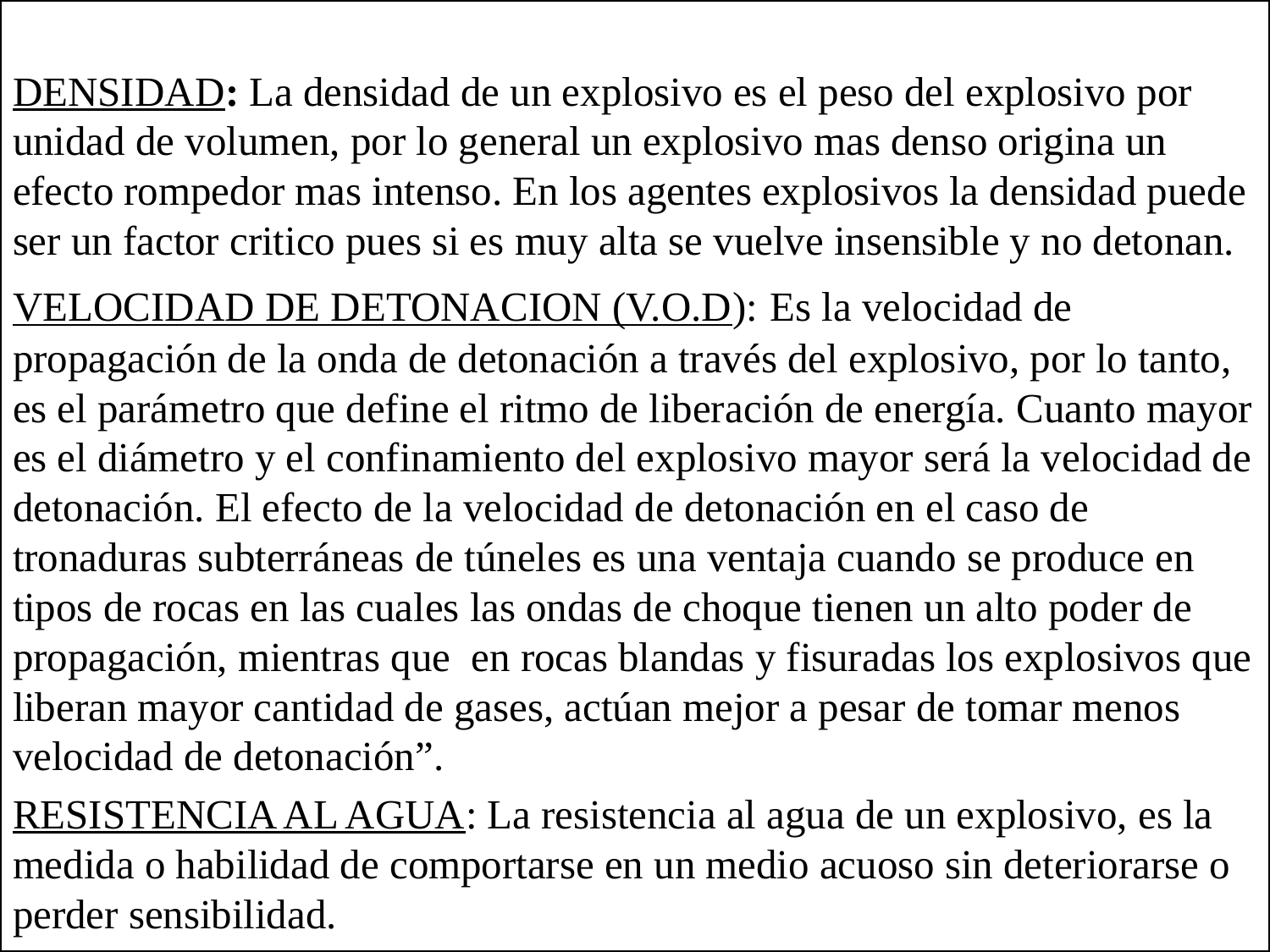

DENSIDAD: La densidad de un explosivo es el peso del explosivo por unidad de volumen, por lo general un explosivo mas denso origina un efecto rompedor mas intenso. En los agentes explosivos la densidad puede ser un factor critico pues si es muy alta se vuelve insensible y no detonan.
VELOCIDAD DE DETONACION (V.O.D): Es la velocidad de propagación de la onda de detonación a través del explosivo, por lo tanto, es el parámetro que define el ritmo de liberación de energía. Cuanto mayor es el diámetro y el confinamiento del explosivo mayor será la velocidad de detonación. El efecto de la velocidad de detonación en el caso de tronaduras subterráneas de túneles es una ventaja cuando se produce en tipos de rocas en las cuales las ondas de choque tienen un alto poder de propagación, mientras que  en rocas blandas y fisuradas los explosivos que liberan mayor cantidad de gases, actúan mejor a pesar de tomar menos velocidad de detonación”.
RESISTENCIA AL AGUA: La resistencia al agua de un explosivo, es la medida o habilidad de comportarse en un medio acuoso sin deteriorarse o perder sensibilidad.